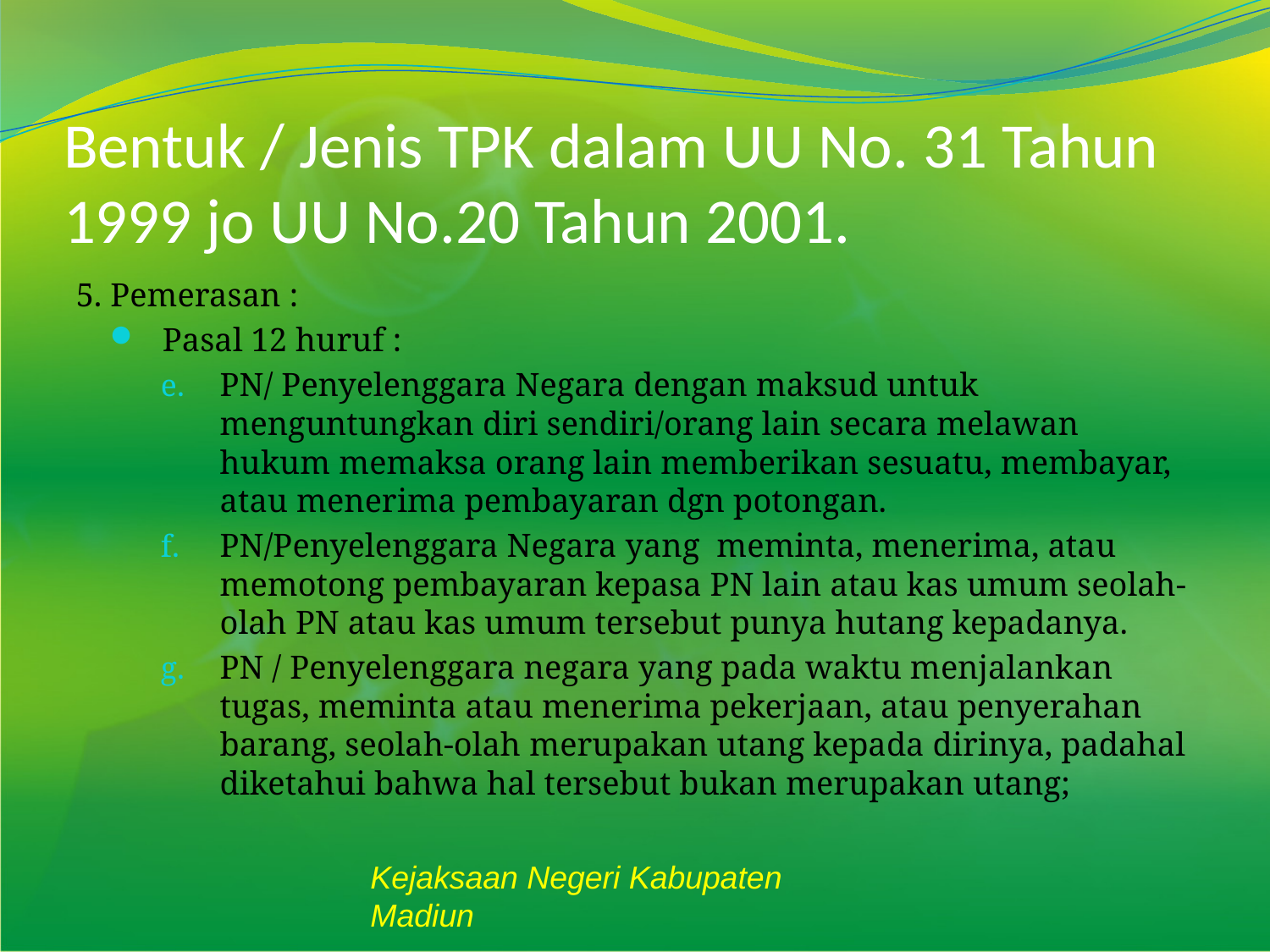

# Bentuk / Jenis TPK dalam UU No. 31 Tahun 1999 jo UU No.20 Tahun 2001.
5. Pemerasan :
Pasal 12 huruf :
PN/ Penyelenggara Negara dengan maksud untuk menguntungkan diri sendiri/orang lain secara melawan hukum memaksa orang lain memberikan sesuatu, membayar, atau menerima pembayaran dgn potongan.
PN/Penyelenggara Negara yang  meminta, menerima, atau memotong pembayaran kepasa PN lain atau kas umum seolah-olah PN atau kas umum tersebut punya hutang kepadanya.
PN / Penyelenggara negara yang pada waktu menjalankan tugas, meminta atau menerima pekerjaan, atau penyerahan barang, seolah-olah merupakan utang kepada dirinya, padahal diketahui bahwa hal tersebut bukan merupakan utang;

Kejaksaan Negeri Kabupaten Madiun